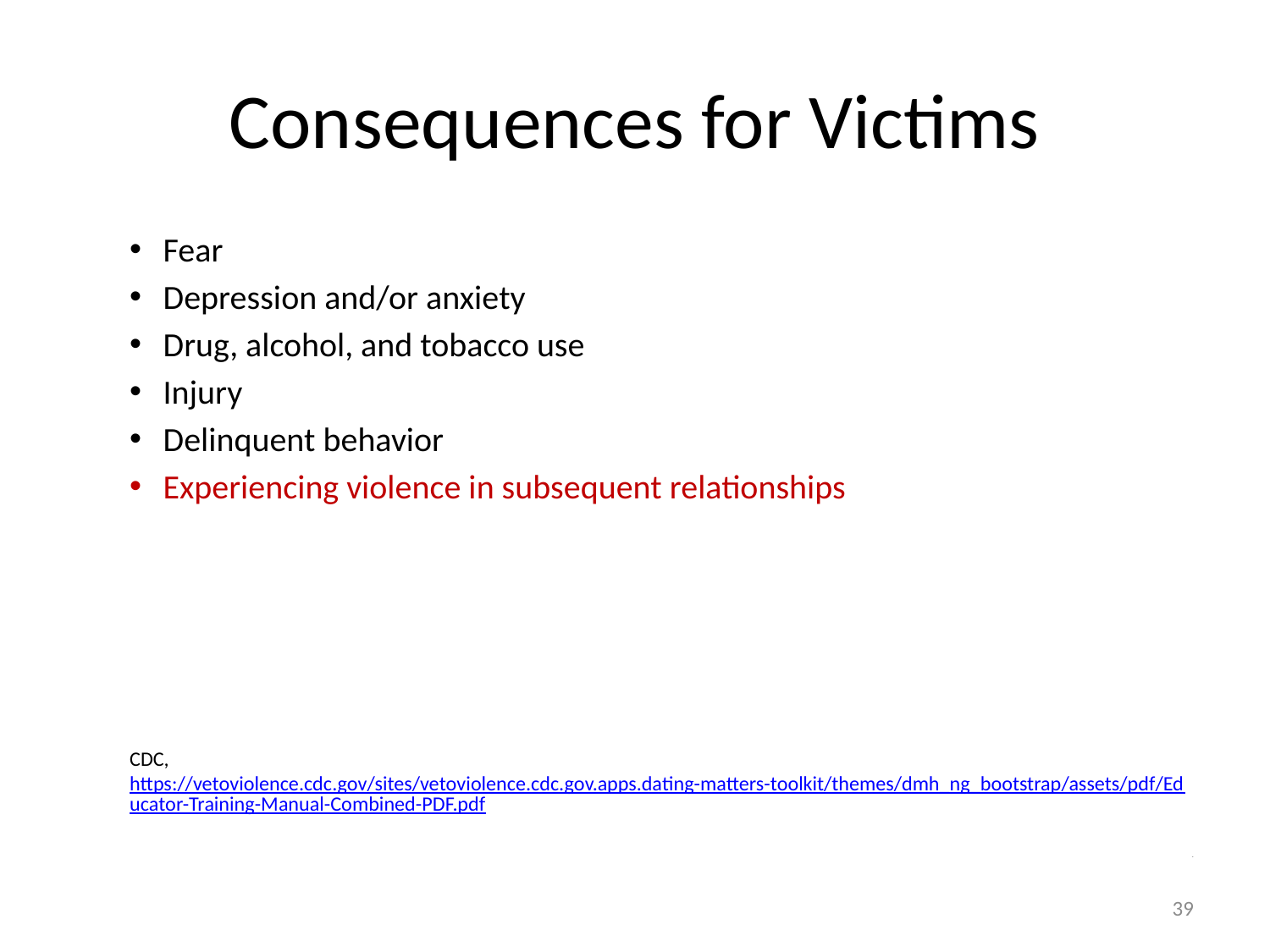

# Consequences for Victims
Fear
Depression and/or anxiety
Drug, alcohol, and tobacco use
Injury
Delinquent behavior
Experiencing violence in subsequent relationships

CDC, https://vetoviolence.cdc.gov/sites/vetoviolence.cdc.gov.apps.dating-matters-toolkit/themes/dmh_ng_bootstrap/assets/pdf/Educator-Training-Manual-Combined-PDF.pdf

.

39